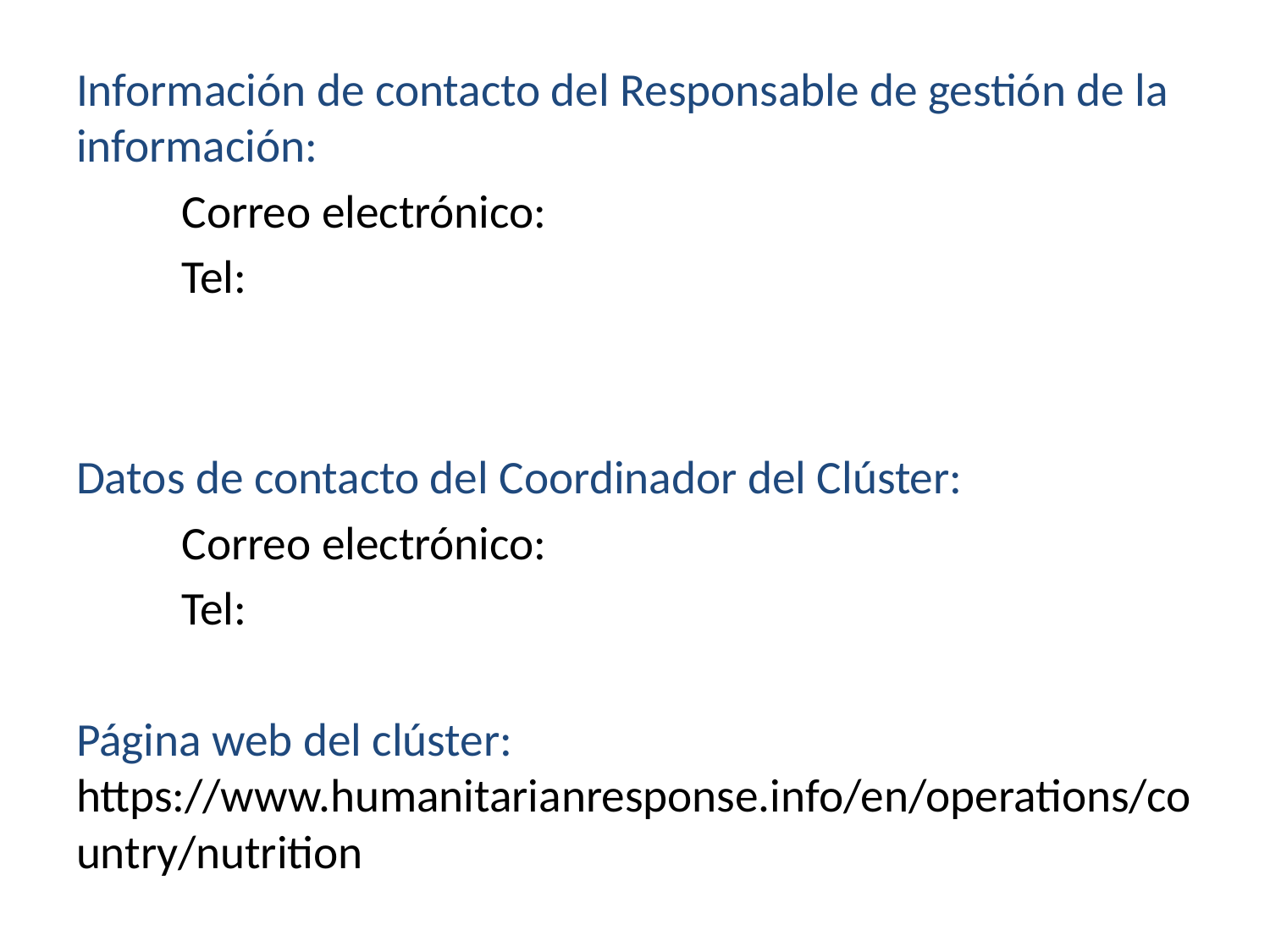

Información de contacto del Responsable de gestión de la información:
	Correo electrónico:
	Tel:

Datos de contacto del Coordinador del Clúster:
	Correo electrónico:
	Tel:

Página web del clúster: https://www.humanitarianresponse.info/en/operations/country/nutrition